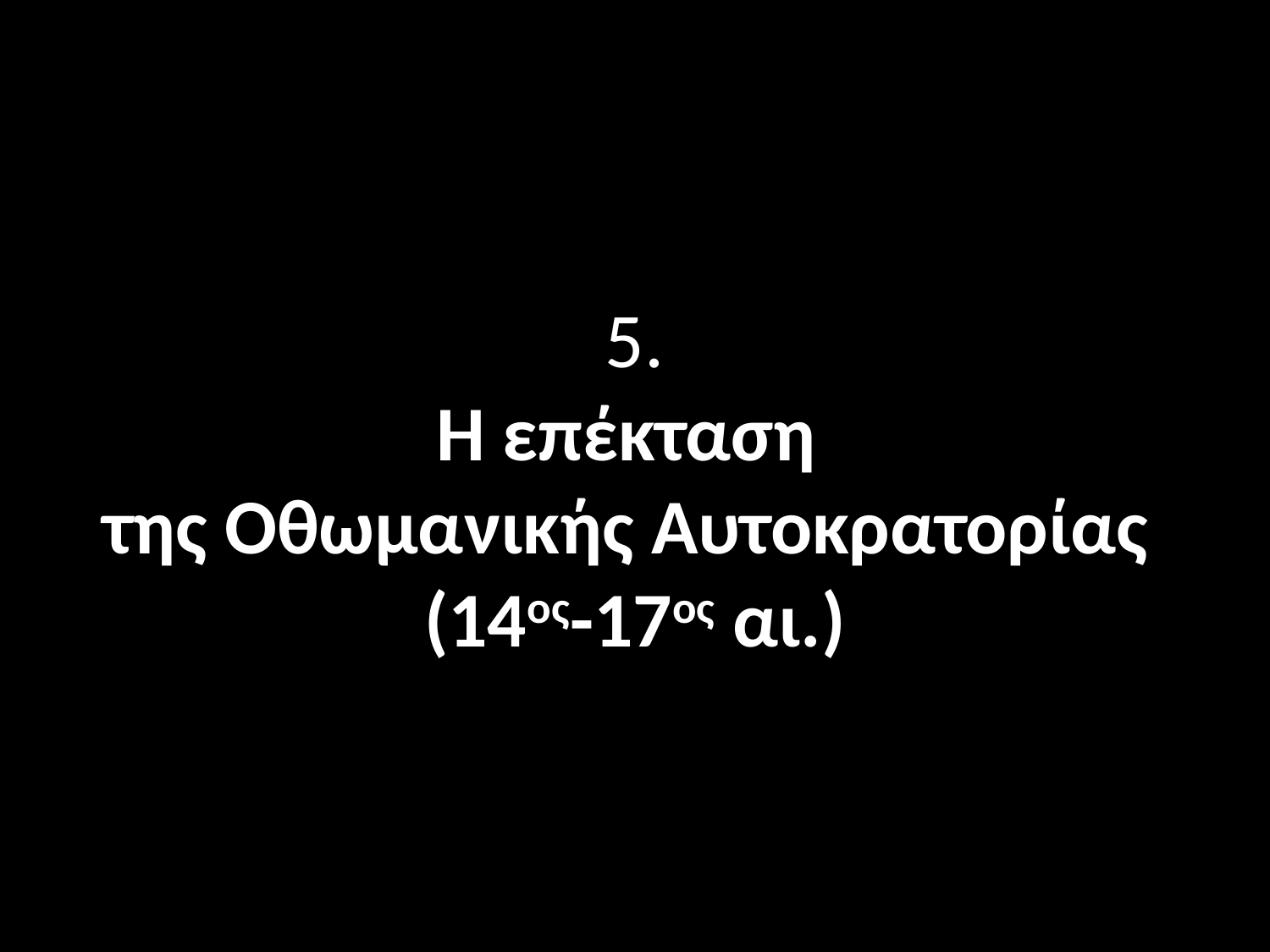

# 5. Η επέκταση της Οθωμανικής Αυτοκρατορίας (14ος-17ος αι.)